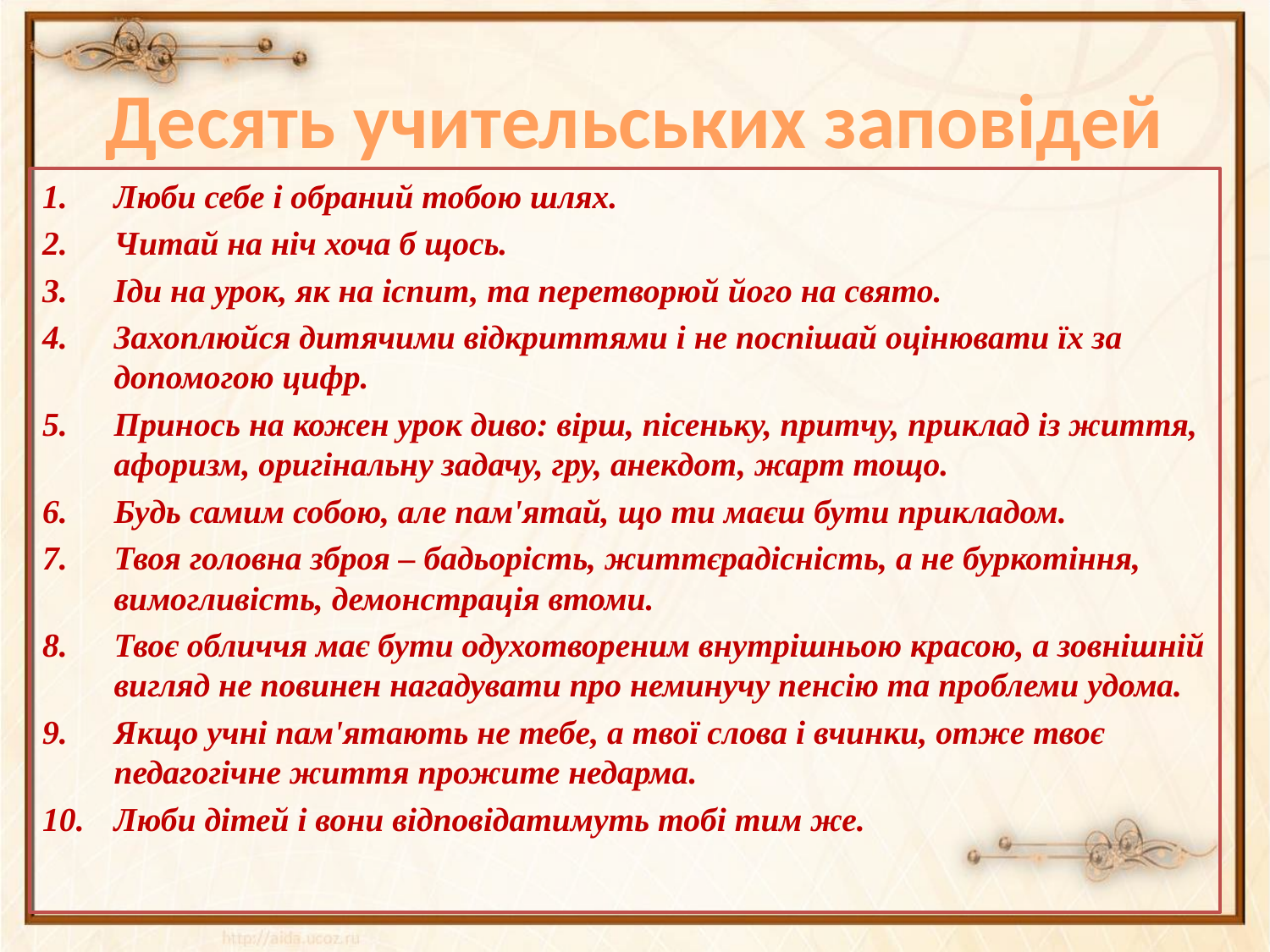

# Десять учительських заповідей
Люби себе і обраний тобою шлях.
Читай на ніч хоча б щось.
Іди на урок, як на іспит, та перетворюй його на свято.
Захоплюйся дитячими відкриттями і не поспішай оцінювати їх за допомогою цифр.
Принось на кожен урок диво: вірш, пісеньку, притчу, приклад із життя, афоризм, оригінальну задачу, гру, анекдот, жарт тощо.
Будь самим собою, але пам'ятай, що ти маєш бути прикладом.
Твоя головна зброя – бадьорість, життєрадісність, а не буркотіння, вимогливість, демонстрація втоми.
Твоє обличчя має бути одухотвореним внутрішньою красою, а зовнішній вигляд не повинен нагадувати про неминучу пенсію та проблеми удома.
Якщо учні пам'ятають не тебе, а твої слова і вчинки, отже твоє педагогічне життя прожите недарма.
Люби дітей і вони відповідатимуть тобі тим же.